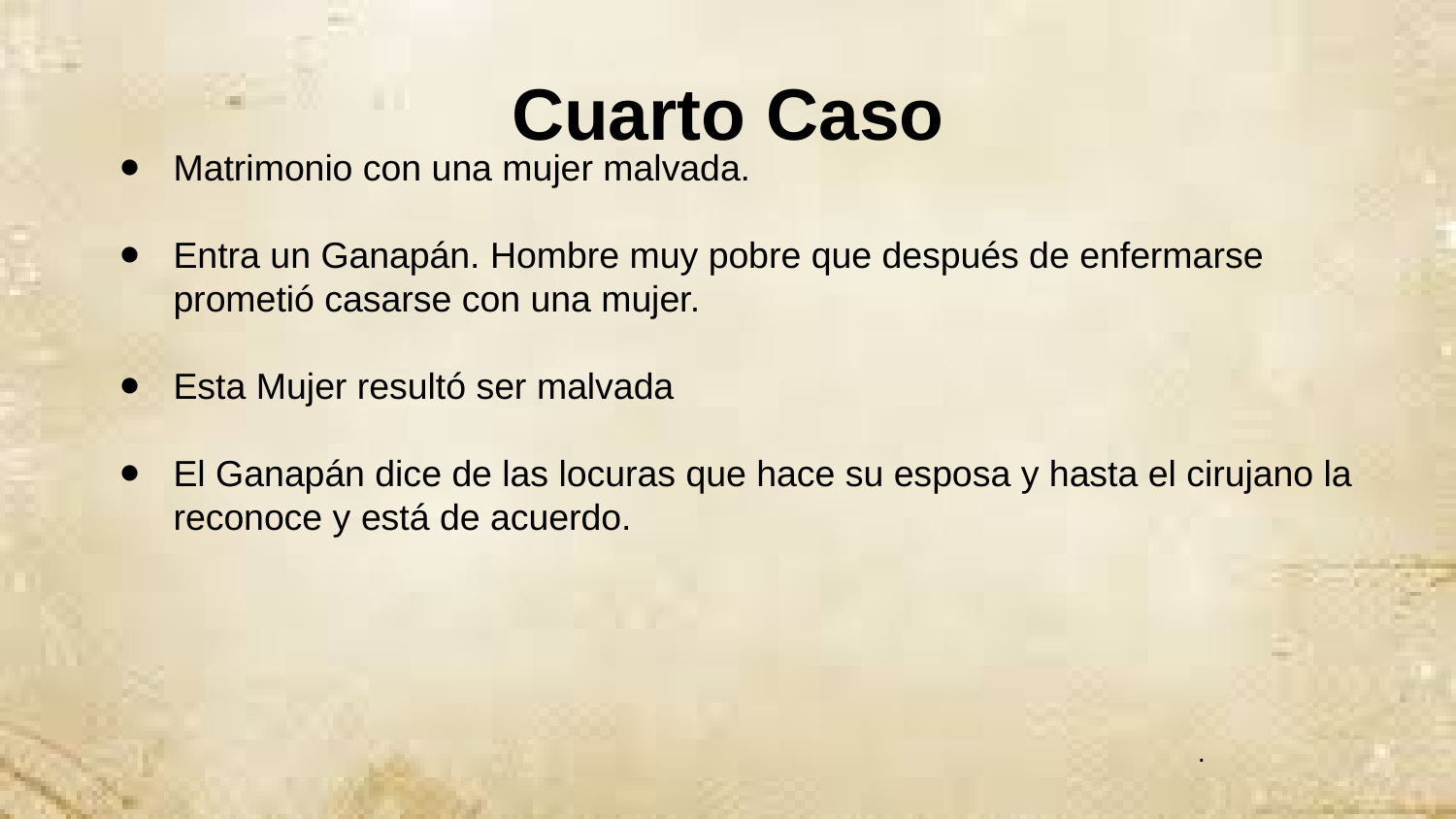

# Cuarto Caso
Matrimonio con una mujer malvada.

Entra un Ganapán. Hombre muy pobre que después de enfermarse prometió casarse con una mujer.

Esta Mujer resultó ser malvada

El Ganapán dice de las locuras que hace su esposa y hasta el cirujano la reconoce y está de acuerdo.

.